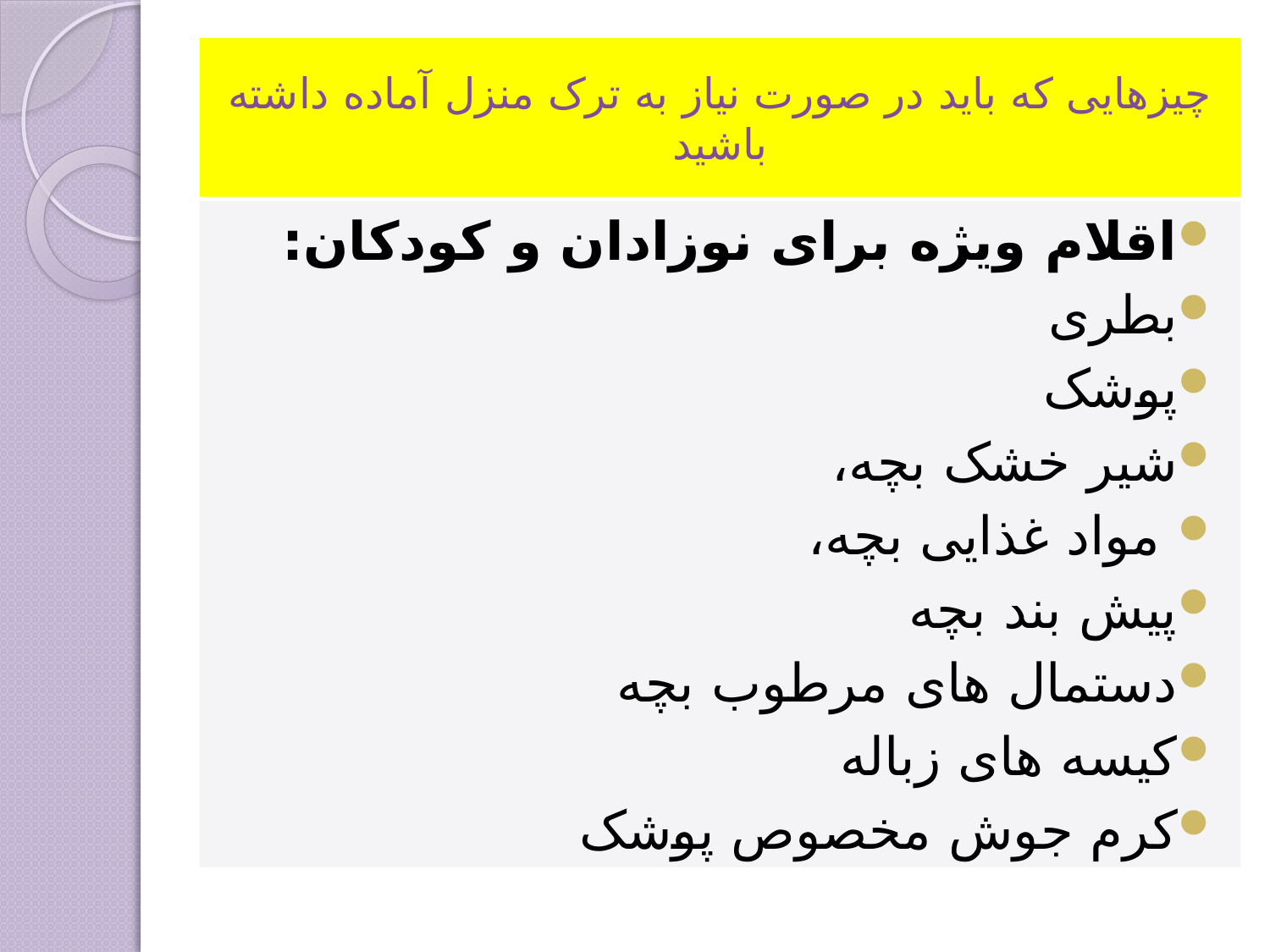

# چیزهایی که باید در صورت نیاز به ترک منزل آماده داشته باشید
اقلام ویژه برای نوزادان و کودکان:
بطری
پوشک
شیر خشک بچه،
 مواد غذایی بچه،
پیش بند بچه
دستمال های مرطوب بچه
کیسه های زباله
کرم جوش مخصوص پوشک